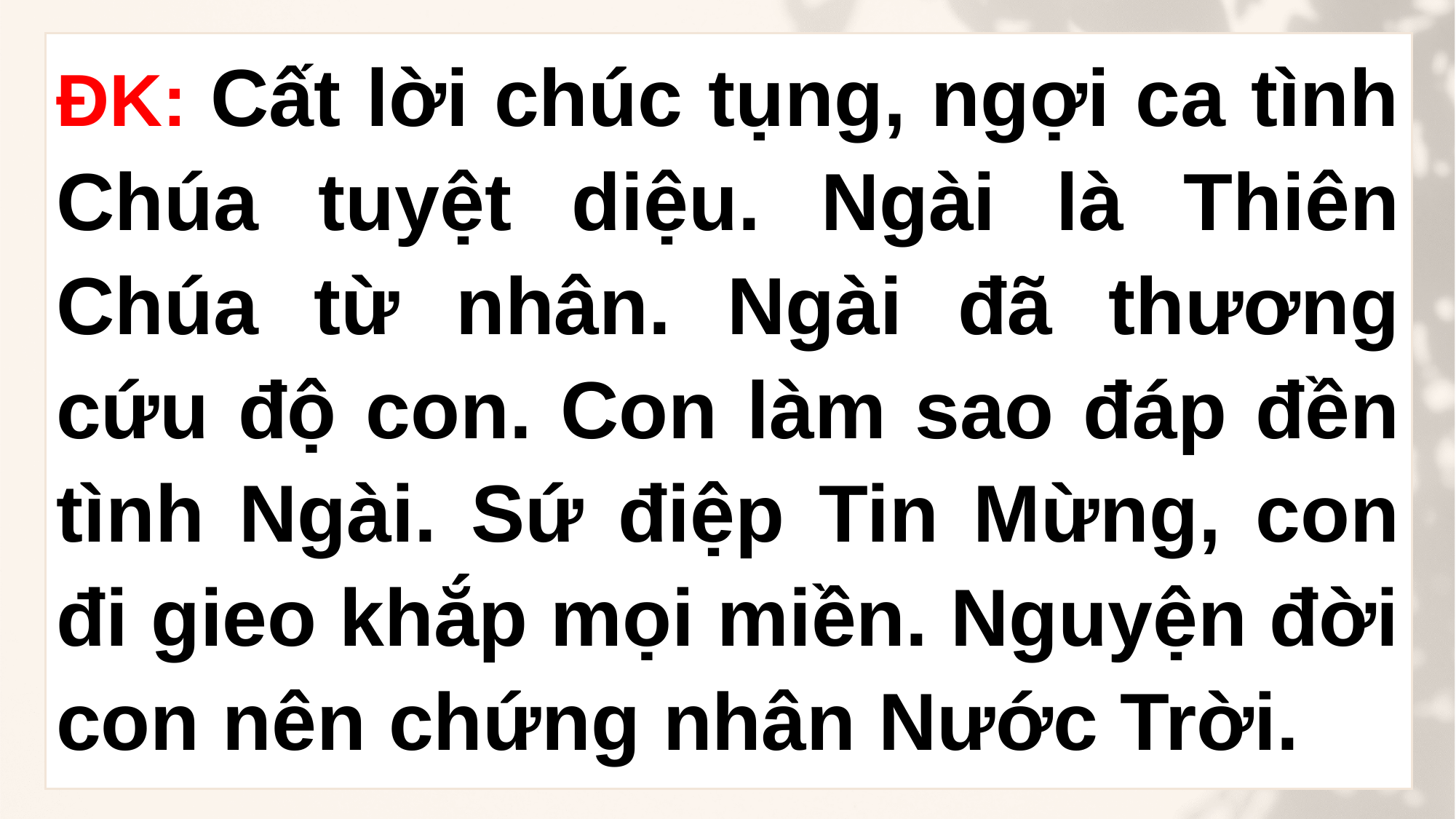

ĐK: Cất lời chúc tụng, ngợi ca tình Chúa tuyệt diệu. Ngài là Thiên Chúa từ nhân. Ngài đã thương cứu độ con. Con làm sao đáp đền tình Ngài. Sứ điệp Tin Mừng, con đi gieo khắp mọi miền. Nguyện đời con nên chứng nhân Nước Trời.